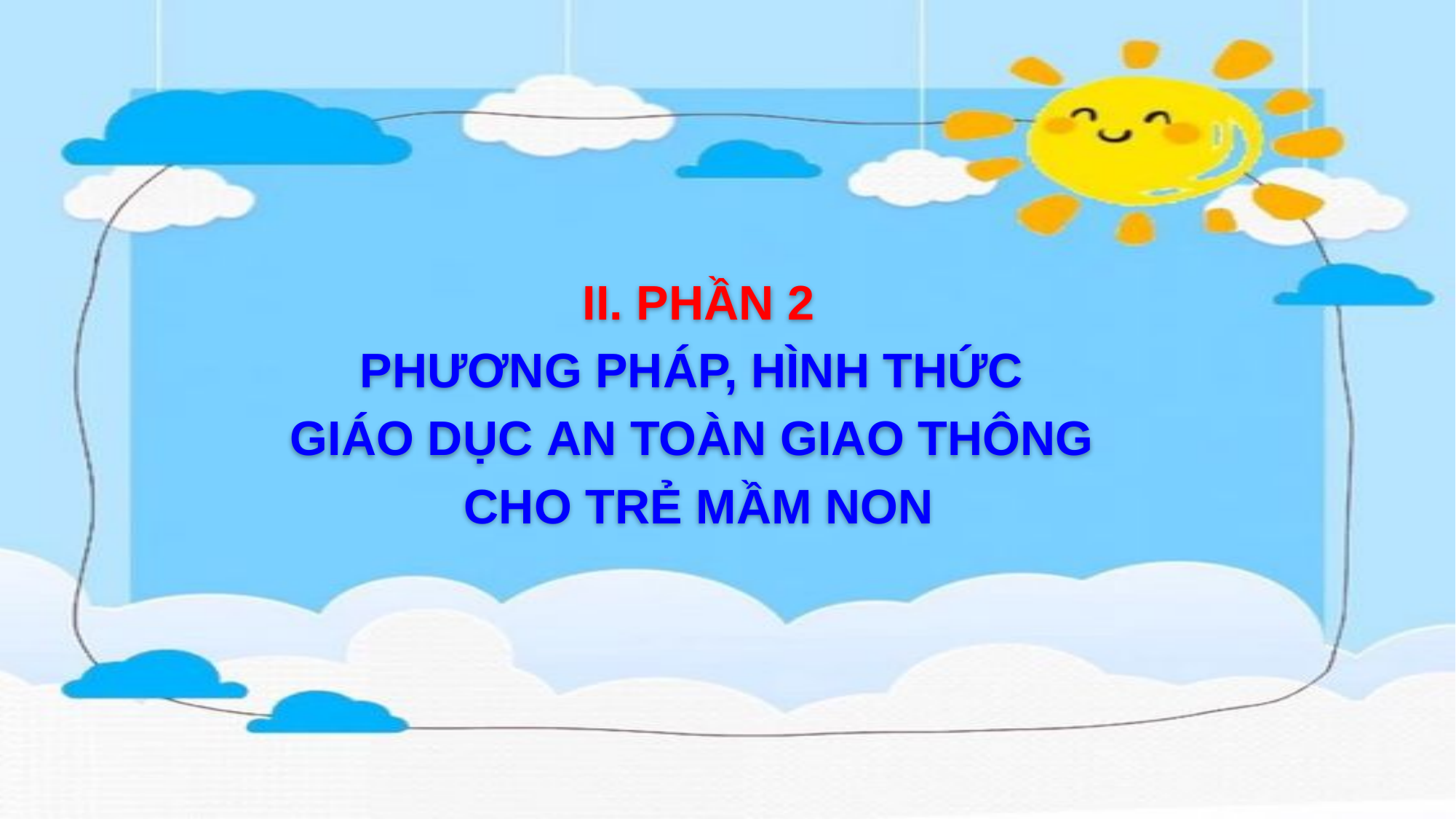

II. PHẦN 2
PHƯƠNG PHÁP, HÌNH THỨC
GIÁO DỤC AN TOÀN GIAO THÔNG
CHO TRẺ MẦM NON